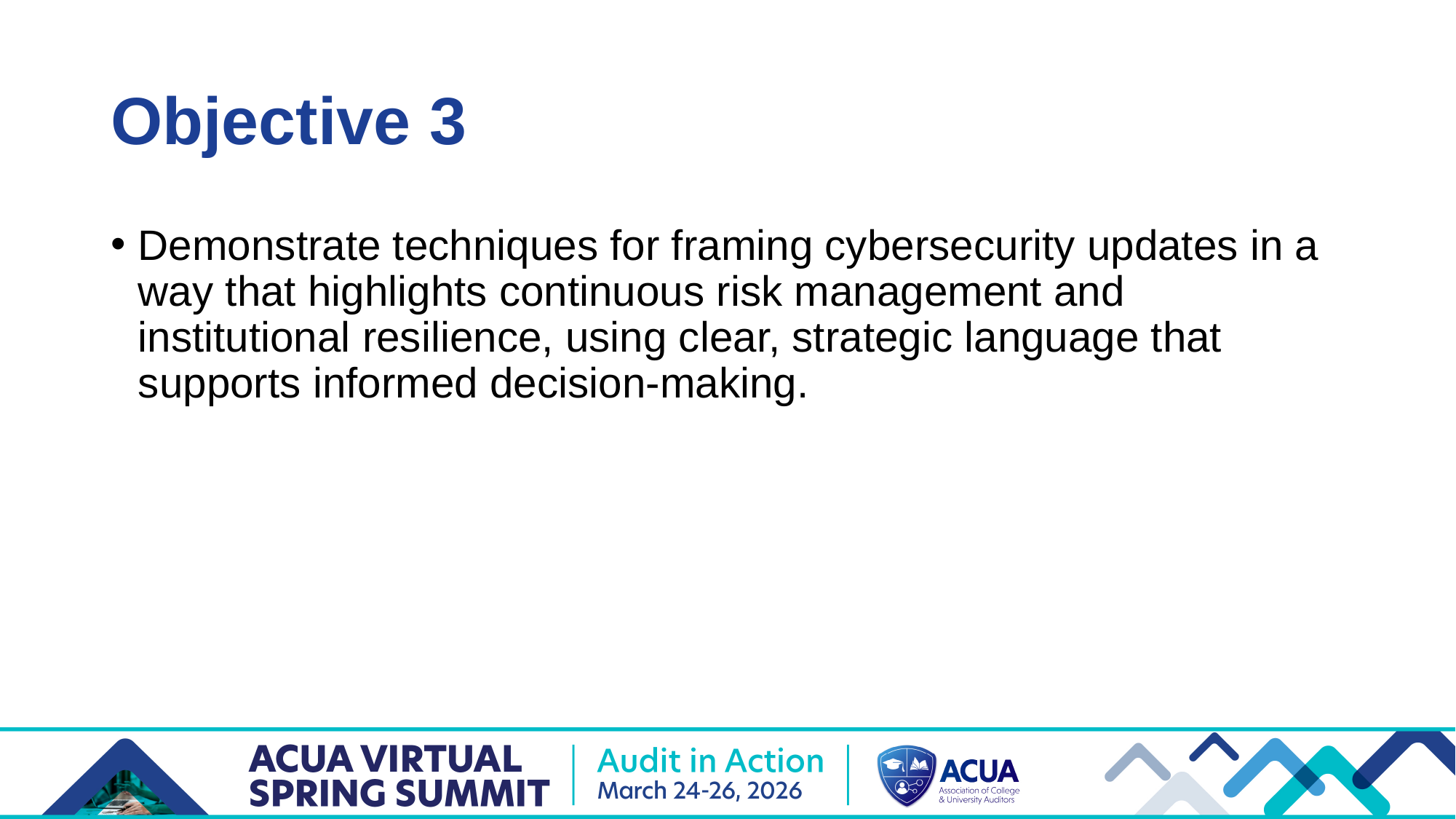

# Objective 3
Demonstrate techniques for framing cybersecurity updates in a way that highlights continuous risk management and institutional resilience, using clear, strategic language that supports informed decision-making.